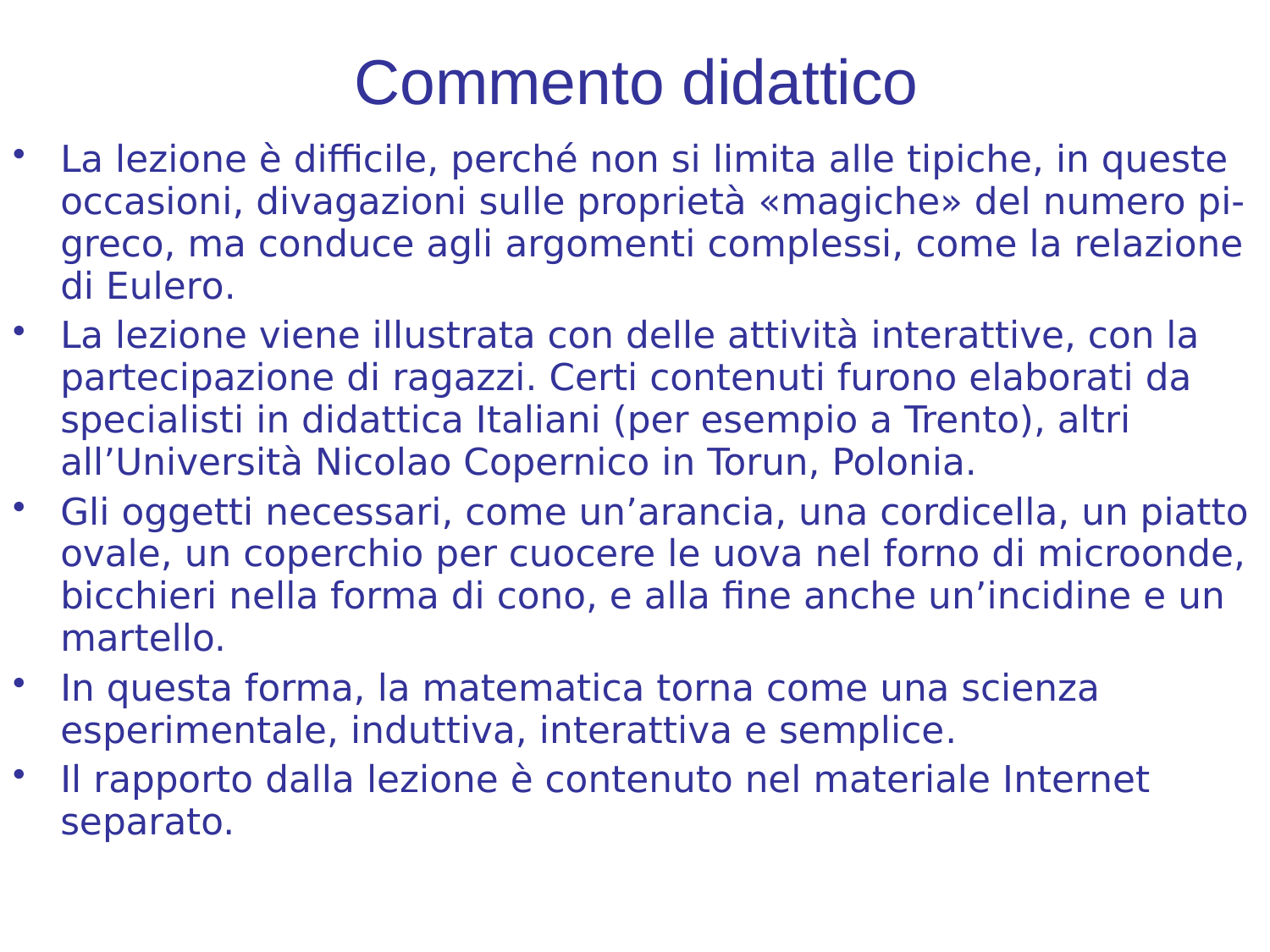

# Commento didattico
La lezione è difficile, perché non si limita alle tipiche, in queste occasioni, divagazioni sulle proprietà «magiche» del numero pi-greco, ma conduce agli argomenti complessi, come la relazione di Eulero.
La lezione viene illustrata con delle attività interattive, con la partecipazione di ragazzi. Certi contenuti furono elaborati da specialisti in didattica Italiani (per esempio a Trento), altri all’Università Nicolao Copernico in Torun, Polonia.
Gli oggetti necessari, come un’arancia, una cordicella, un piatto ovale, un coperchio per cuocere le uova nel forno di microonde, bicchieri nella forma di cono, e alla fine anche un’incidine e un martello.
In questa forma, la matematica torna come una scienza esperimentale, induttiva, interattiva e semplice.
Il rapporto dalla lezione è contenuto nel materiale Internet separato.